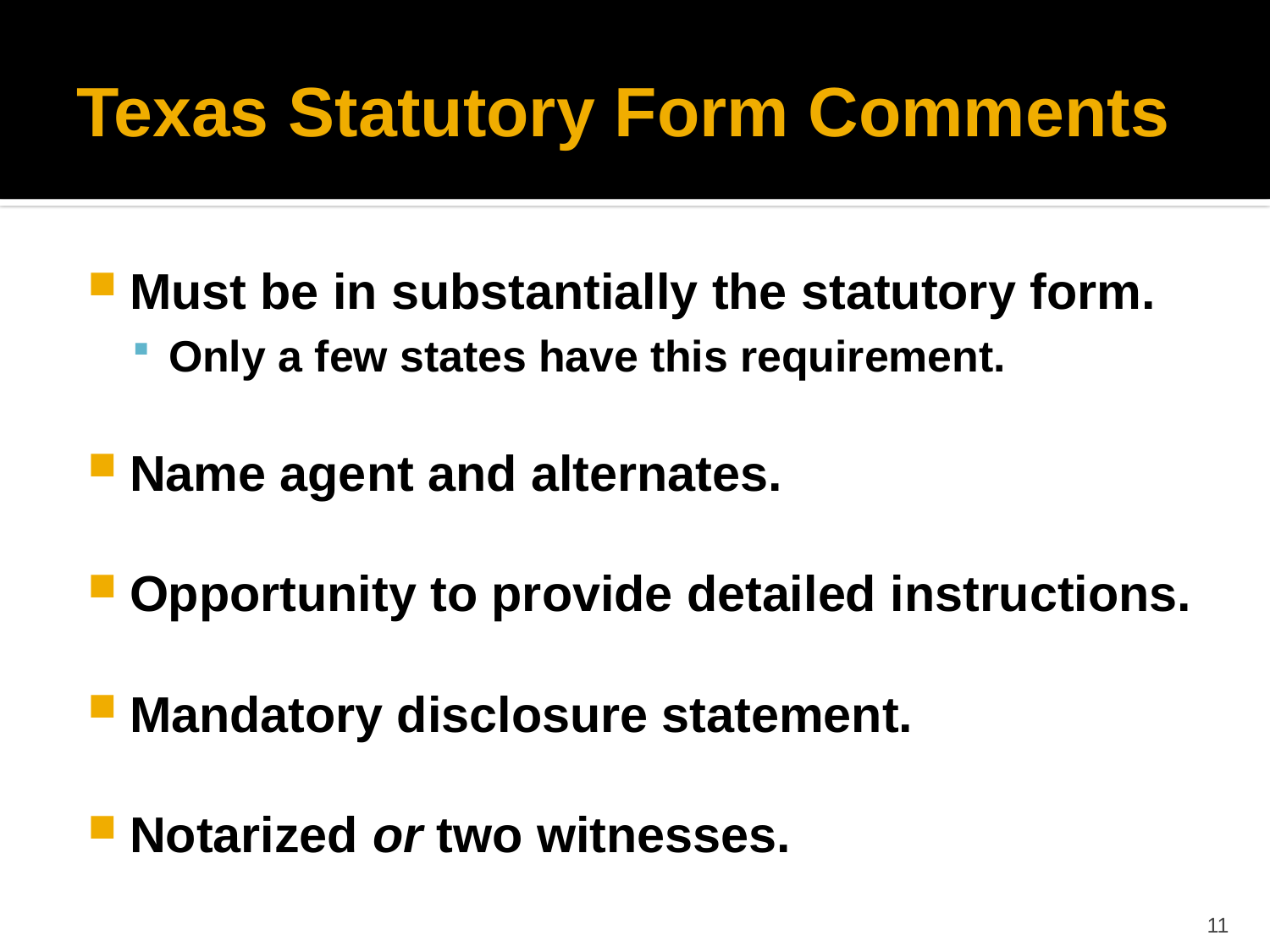

# Texas Statutory Form Comments
Must be in substantially the statutory form.
Only a few states have this requirement.

Name agent and alternates.

Opportunity to provide detailed instructions.

Mandatory disclosure statement.

Notarized or two witnesses.
11